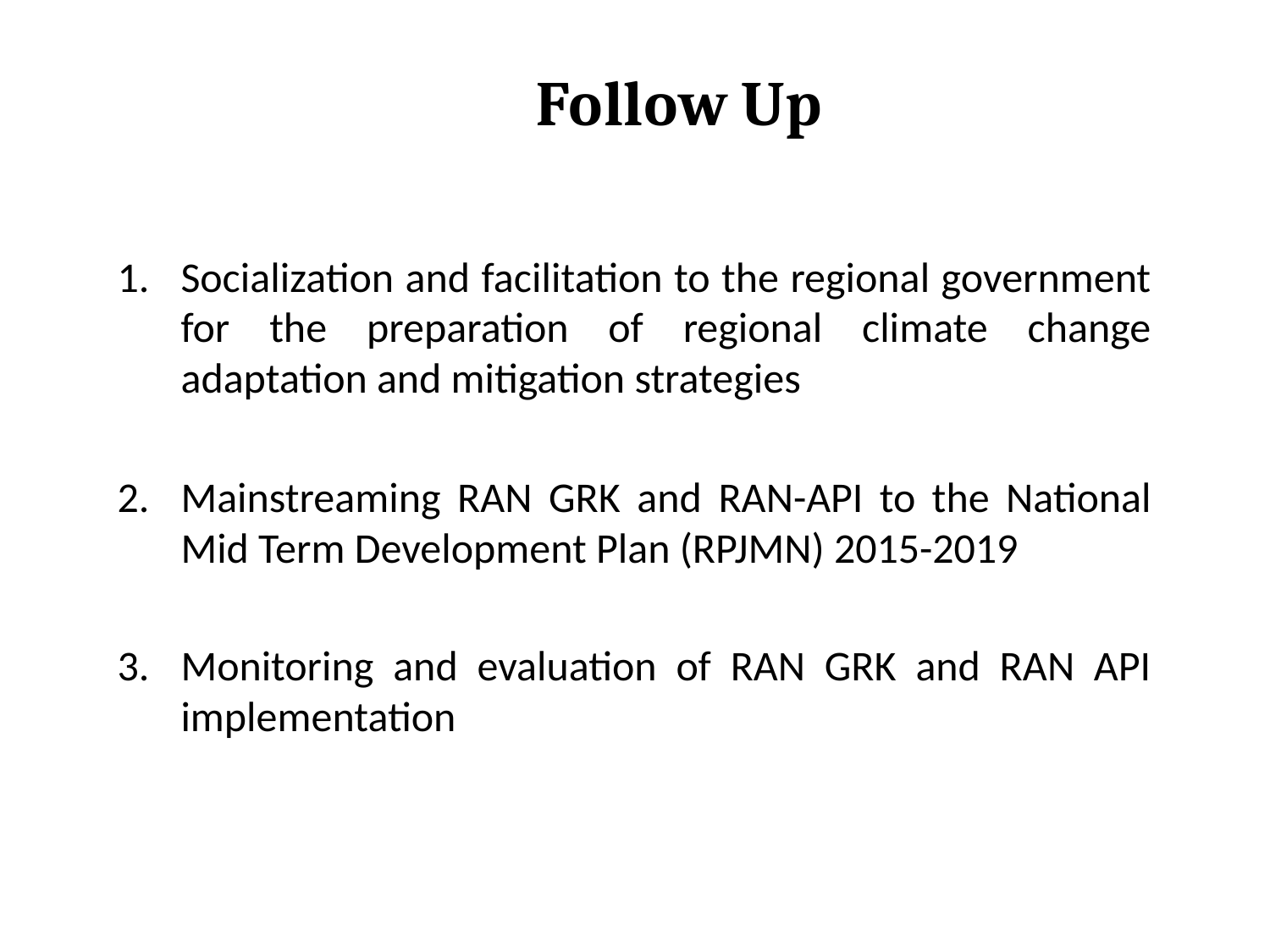

# Follow Up
Socialization and facilitation to the regional government for the preparation of regional climate change adaptation and mitigation strategies

Mainstreaming RAN GRK and RAN-API to the National Mid Term Development Plan (RPJMN) 2015-2019

Monitoring and evaluation of RAN GRK and RAN API implementation